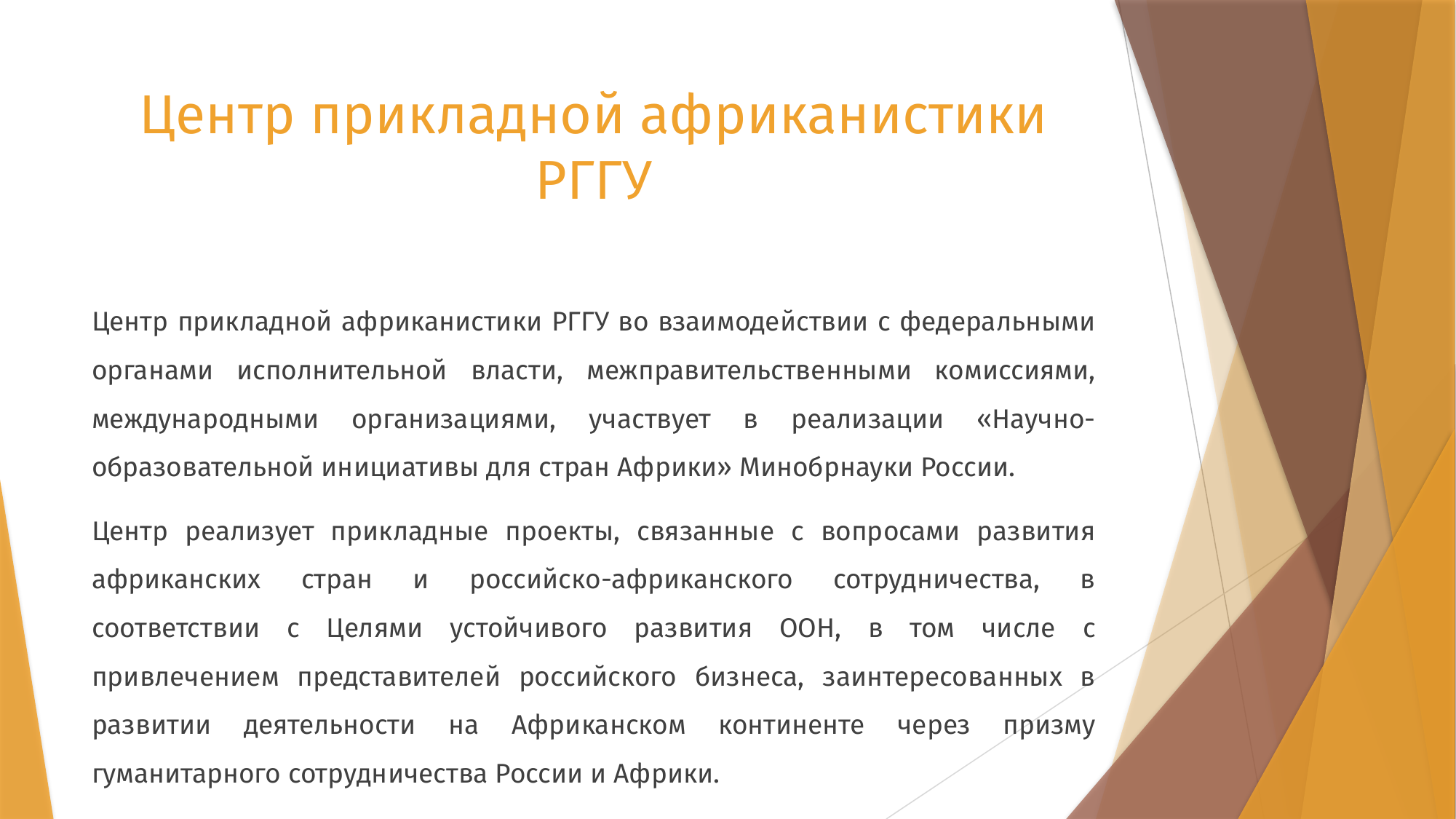

# Центр прикладной африканистики РГГУ
Центр прикладной африканистики РГГУ во взаимодействии с федеральными органами исполнительной власти, межправительственными комиссиями, международными организациями, участвует в реализации «Научно-образовательной инициативы для стран Африки» Минобрнауки России.
Центр реализует прикладные проекты, связанные с вопросами развития африканских стран и российско-африканского сотрудничества, в соответствии с Целями устойчивого развития ООН, в том числе с привлечением представителей российского бизнеса, заинтересованных в развитии деятельности на Африканском континенте через призму гуманитарного сотрудничества России и Африки.